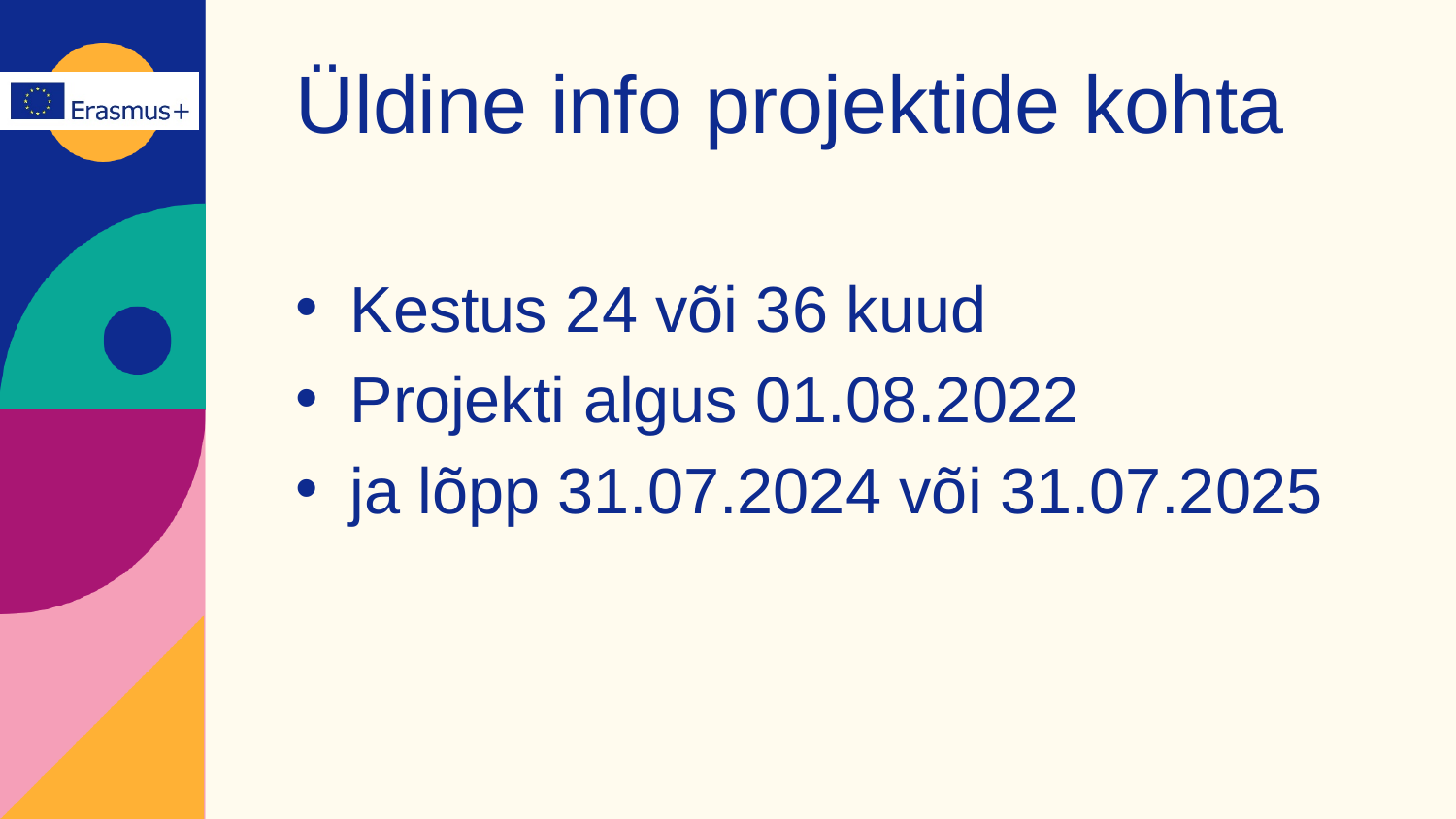

# Üldine info projektide kohta
Kestus 24 või 36 kuud
Projekti algus 01.08.2022
ja lõpp 31.07.2024 või 31.07.2025